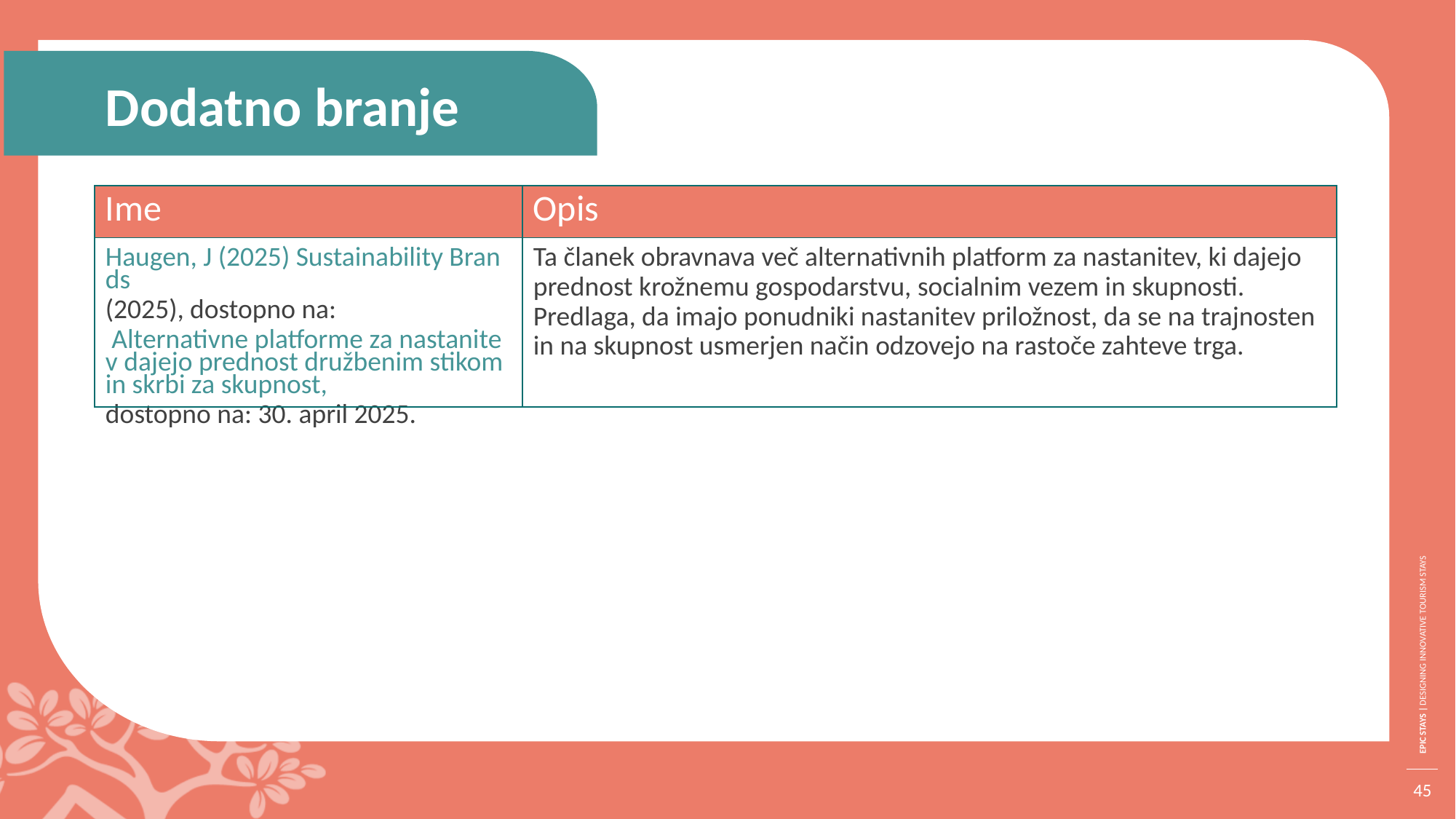

Dodatno branje
| Ime | Opis |
| --- | --- |
| Haugen, J (2025) Sustainability Brands (2025), dostopno na: Alternativne platforme za nastanitev dajejo prednost družbenim stikom in skrbi za skupnost, dostopno na: 30. april 2025. | Ta članek obravnava več alternativnih platform za nastanitev, ki dajejo prednost krožnemu gospodarstvu, socialnim vezem in skupnosti. Predlaga, da imajo ponudniki nastanitev priložnost, da se na trajnosten in na skupnost usmerjen način odzovejo na rastoče zahteve trga. |
45